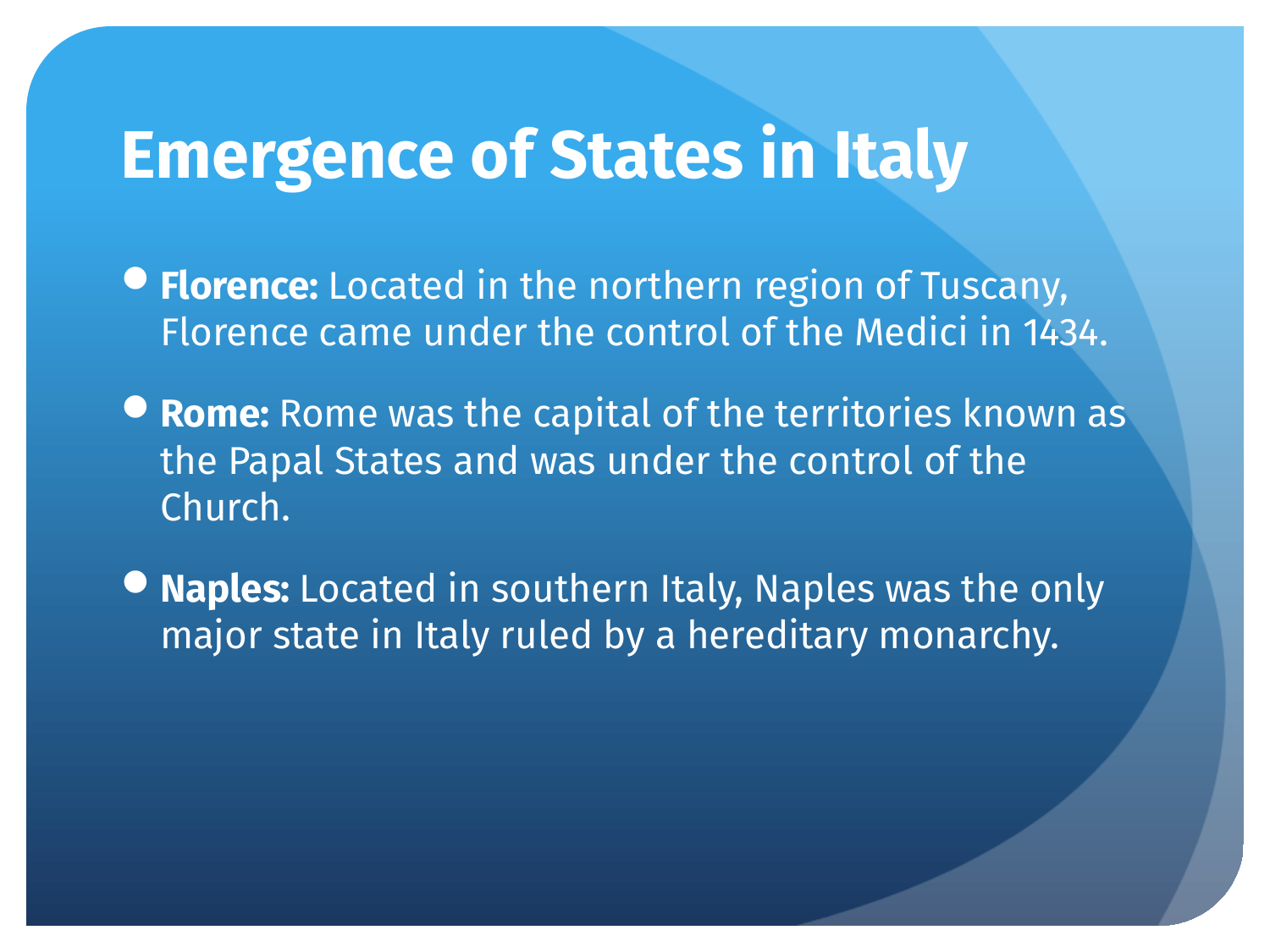

# Emergence of States in Italy
Florence: Located in the northern region of Tuscany, Florence came under the control of the Medici in 1434.
Rome: Rome was the capital of the territories known as the Papal States and was under the control of the Church.
Naples: Located in southern Italy, Naples was the only major state in Italy ruled by a hereditary monarchy.